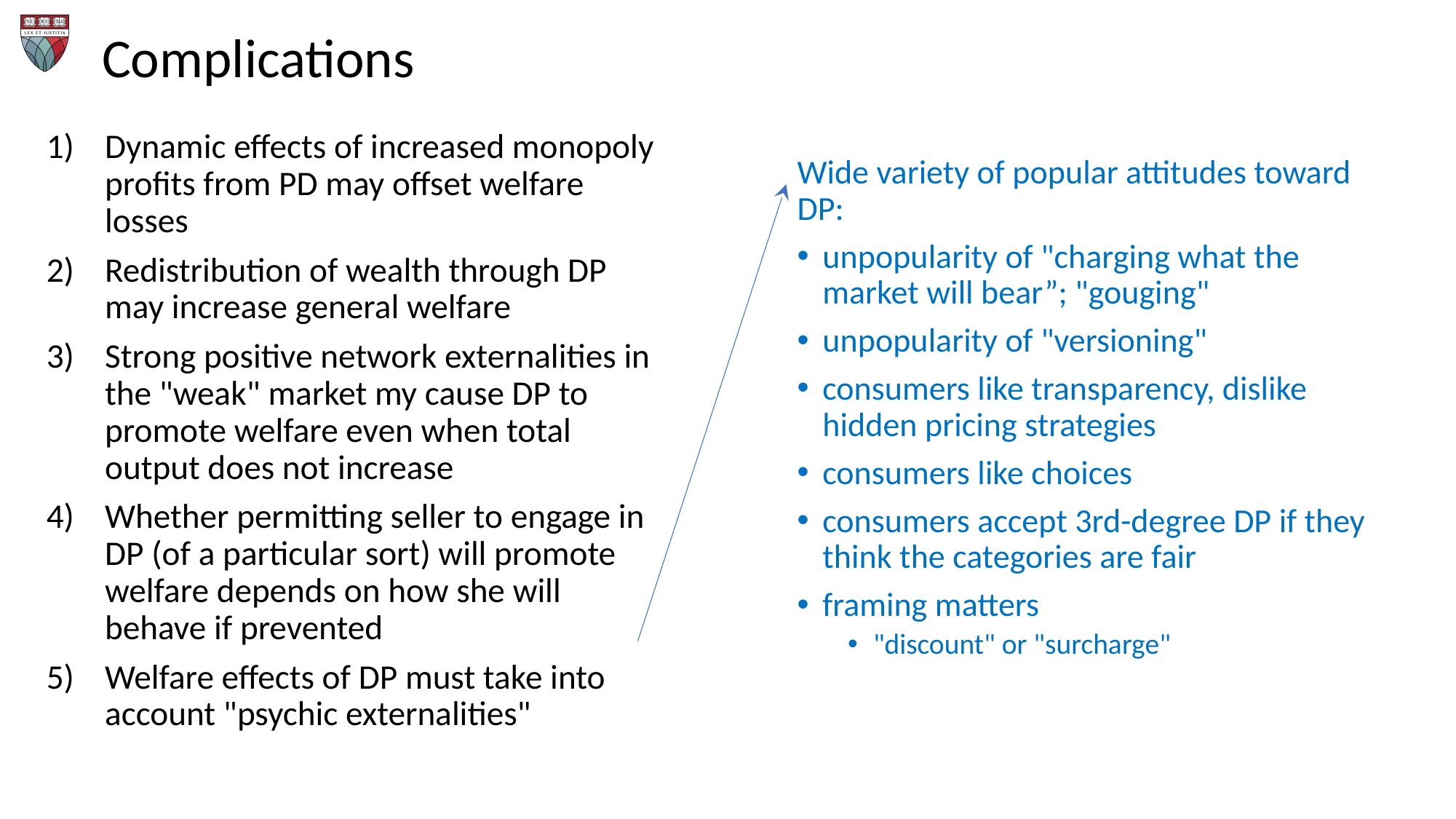

# Complications
Dynamic effects of increased monopoly profits from PD may offset welfare losses
Redistribution of wealth through DP may increase general welfare
Strong positive network externalities in the "weak" market my cause DP to promote welfare even when total output does not increase
Whether permitting seller to engage in DP (of a particular sort) will promote welfare depends on how she will behave if prevented
Welfare effects of DP must take into account "psychic externalities"
Wide variety of popular attitudes toward DP:
unpopularity of "charging what the market will bear”; "gouging"
unpopularity of "versioning"
consumers like transparency, dislike hidden pricing strategies
consumers like choices
consumers accept 3rd-degree DP if they think the categories are fair
framing matters
"discount" or "surcharge"